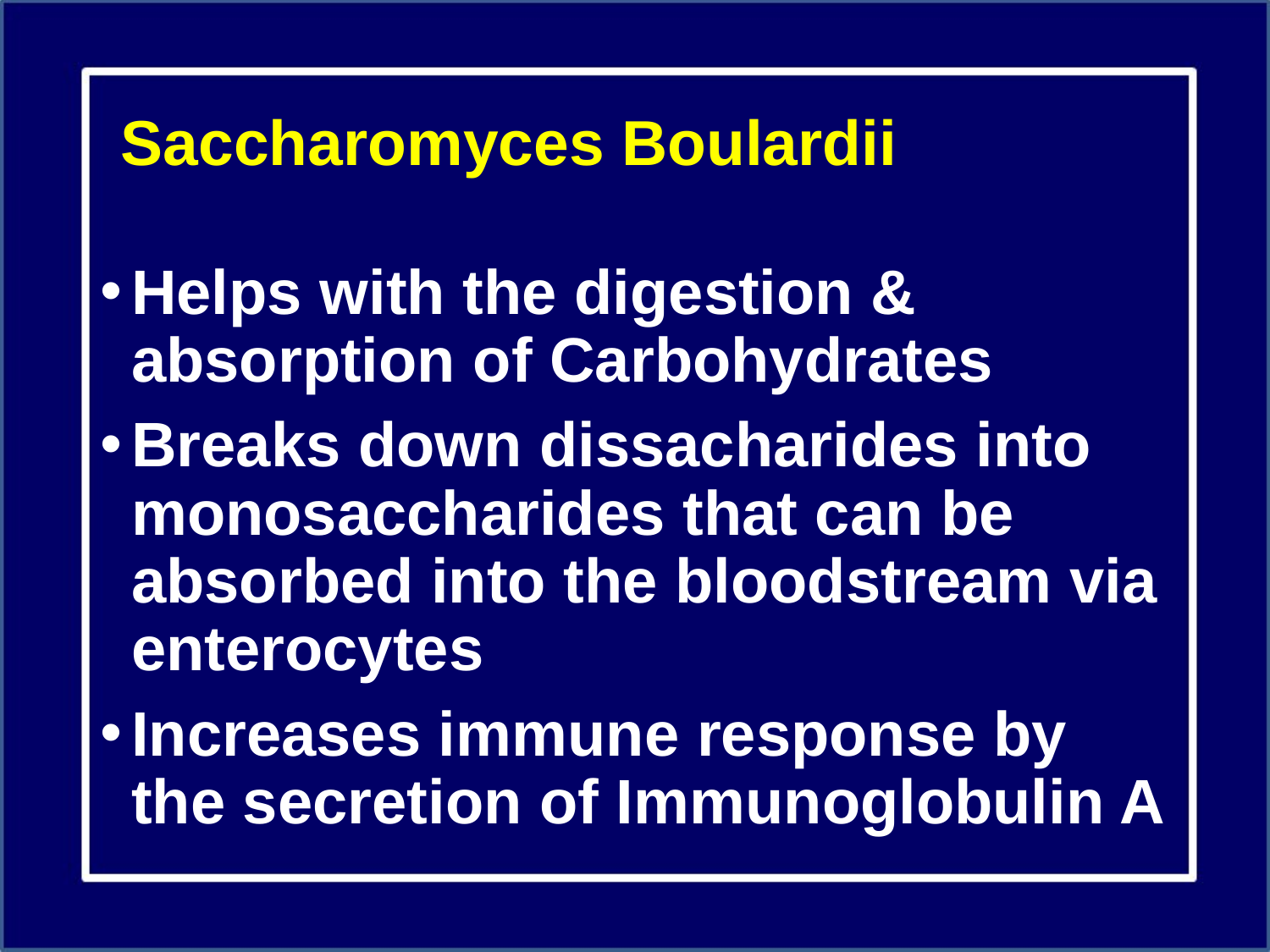

# Saccharomyces Boulardii
Helps with the digestion & absorption of Carbohydrates
Breaks down dissacharides into monosaccharides that can be absorbed into the bloodstream via enterocytes
Increases immune response by the secretion of Immunoglobulin A